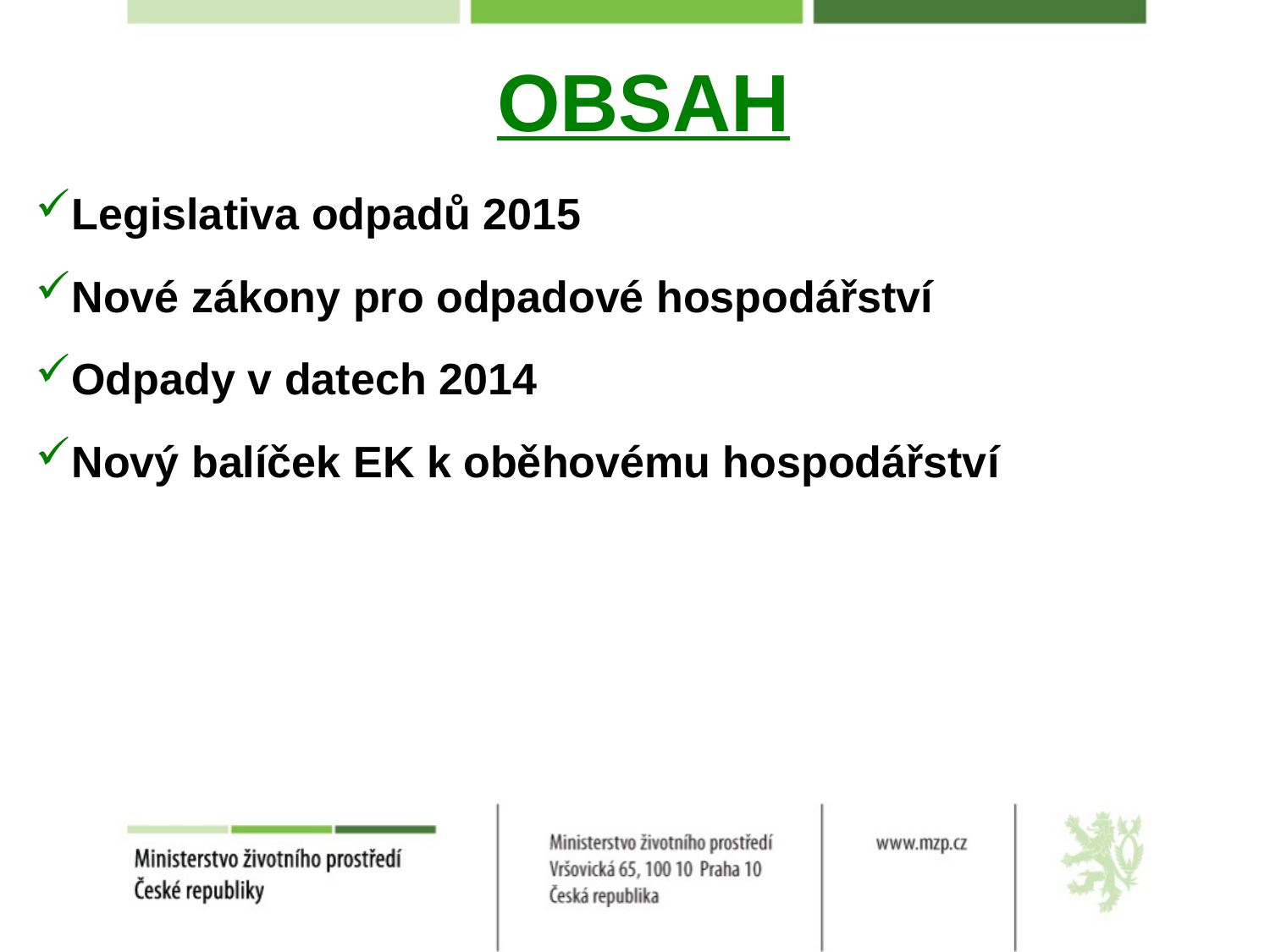

# OBSAH
Legislativa odpadů 2015
Nové zákony pro odpadové hospodářství
Odpady v datech 2014
Nový balíček EK k oběhovému hospodářství